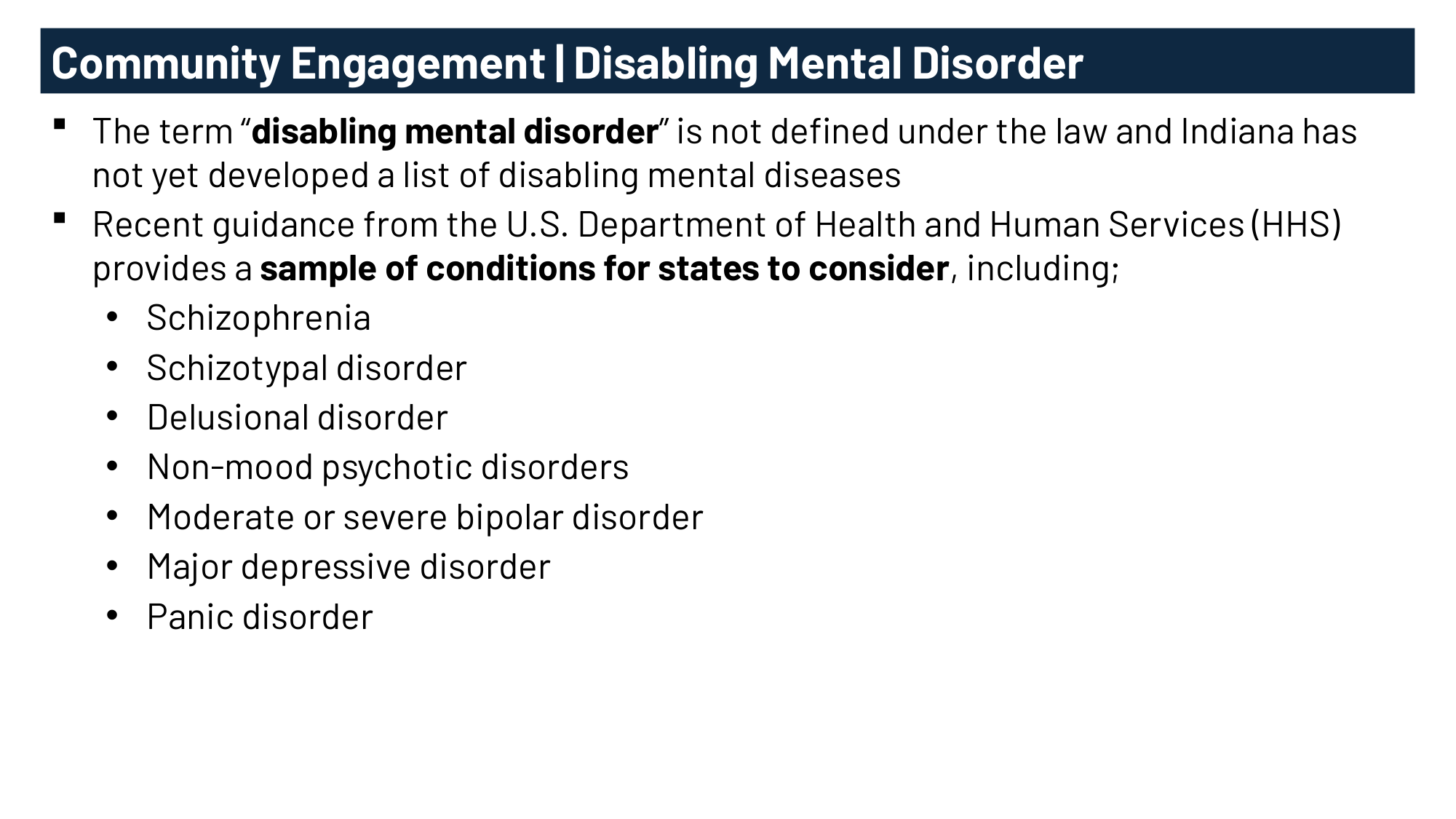

Community Engagement | Disabling Mental Disorder
The term “disabling mental disorder” is not defined under the law and Indiana has not yet developed a list of disabling mental diseases
Recent guidance from the U.S. Department of Health and Human Services (HHS) provides a sample of conditions for states to consider, including;
Schizophrenia
Schizotypal disorder
Delusional disorder
Non-mood psychotic disorders
Moderate or severe bipolar disorder
Major depressive disorder
Panic disorder